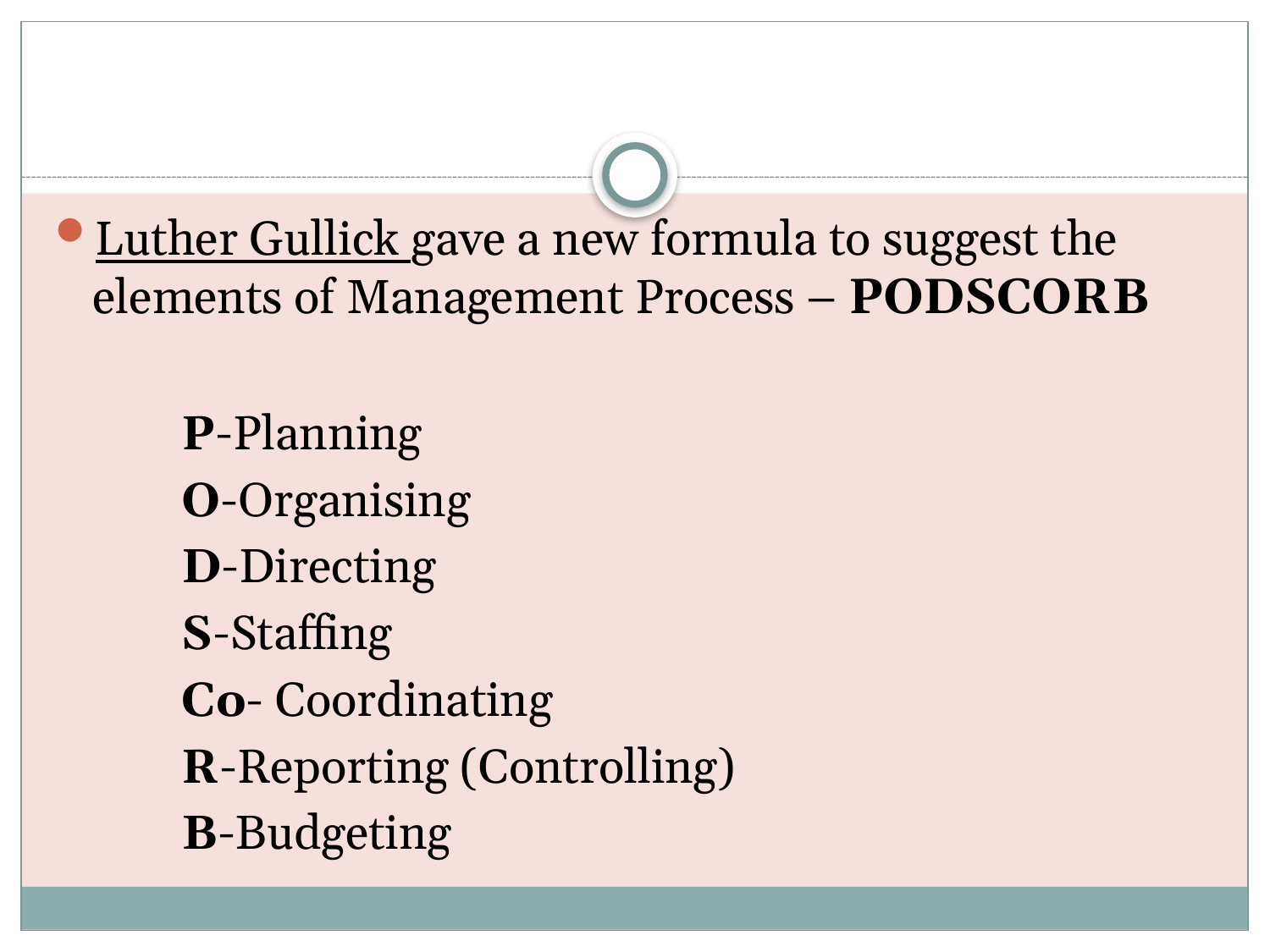

#
Luther Gullick gave a new formula to suggest the elements of Management Process – PODSCORB

	P-Planning
	O-Organising
	D-Directing
	S-Staffing
	Co- Coordinating
	R-Reporting (Controlling)
	B-Budgeting